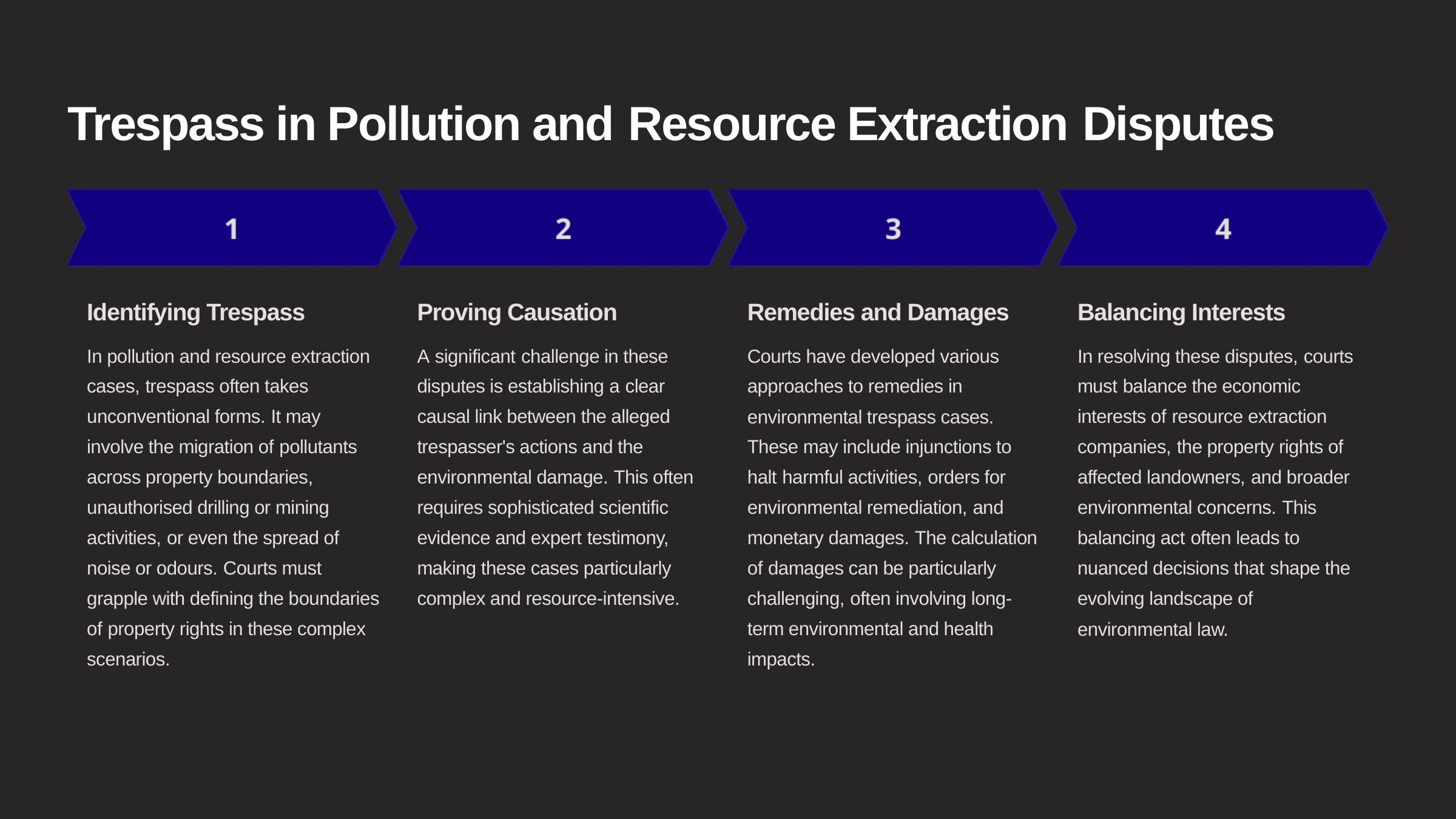

Trespass in Pollution and Resource Extraction Disputes
Identifying Trespass
Proving Causation
Remedies and Damages
Balancing Interests
In pollution and resource extraction
cases, trespass often takes
unconventional forms. It may
involve the migration of pollutants
across property boundaries,
unauthorised drilling or mining
activities, or even the spread of
noise or odours. Courts must
grapple with defining the boundaries
of property rights in these complex
scenarios.
A significant challenge in these
disputes is establishing a clear
causal link between the alleged
trespasser's actions and the
Courts have developed various
approaches to remedies in
In resolving these disputes, courts
must balance the economic
interests of resource extraction
companies, the property rights of
affected landowners, and broader
environmental concerns. This
balancing act often leads to
nuanced decisions that shape the
evolving landscape of
environmental trespass cases.
These may include injunctions to
halt harmful activities, orders for
environmental remediation, and
monetary damages. The calculation
of damages can be particularly
challenging, often involving long-
term environmental and health
impacts.
environmental damage. This often
requires sophisticated scientific
evidence and expert testimony,
making these cases particularly
complex and resource-intensive.
environmental law.